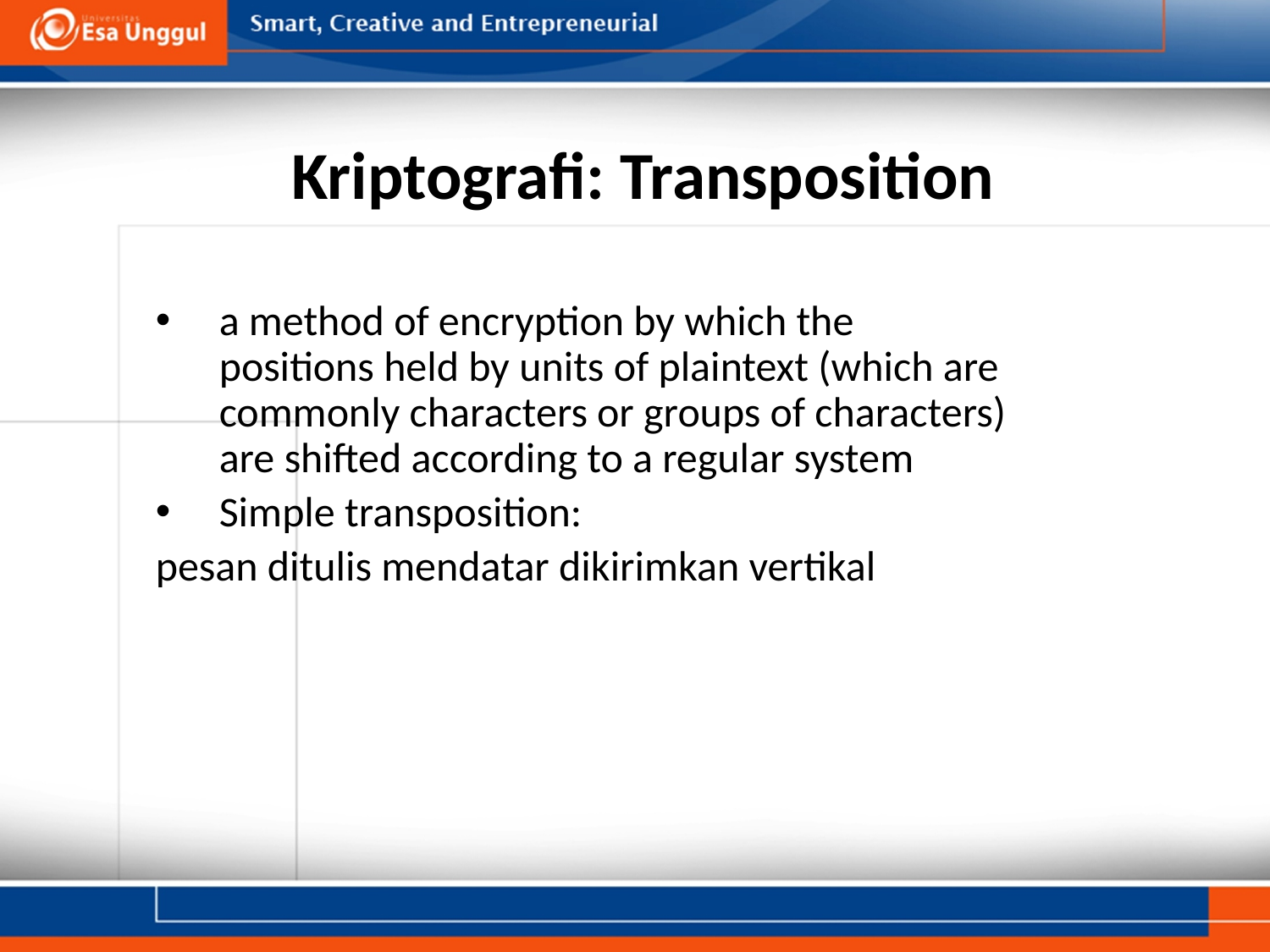

# Kriptografi: Transposition
a method of encryption by which the positions held by units of plaintext (which are commonly characters or groups of characters) are shifted according to a regular system
Simple transposition:
pesan ditulis mendatar dikirimkan vertikal